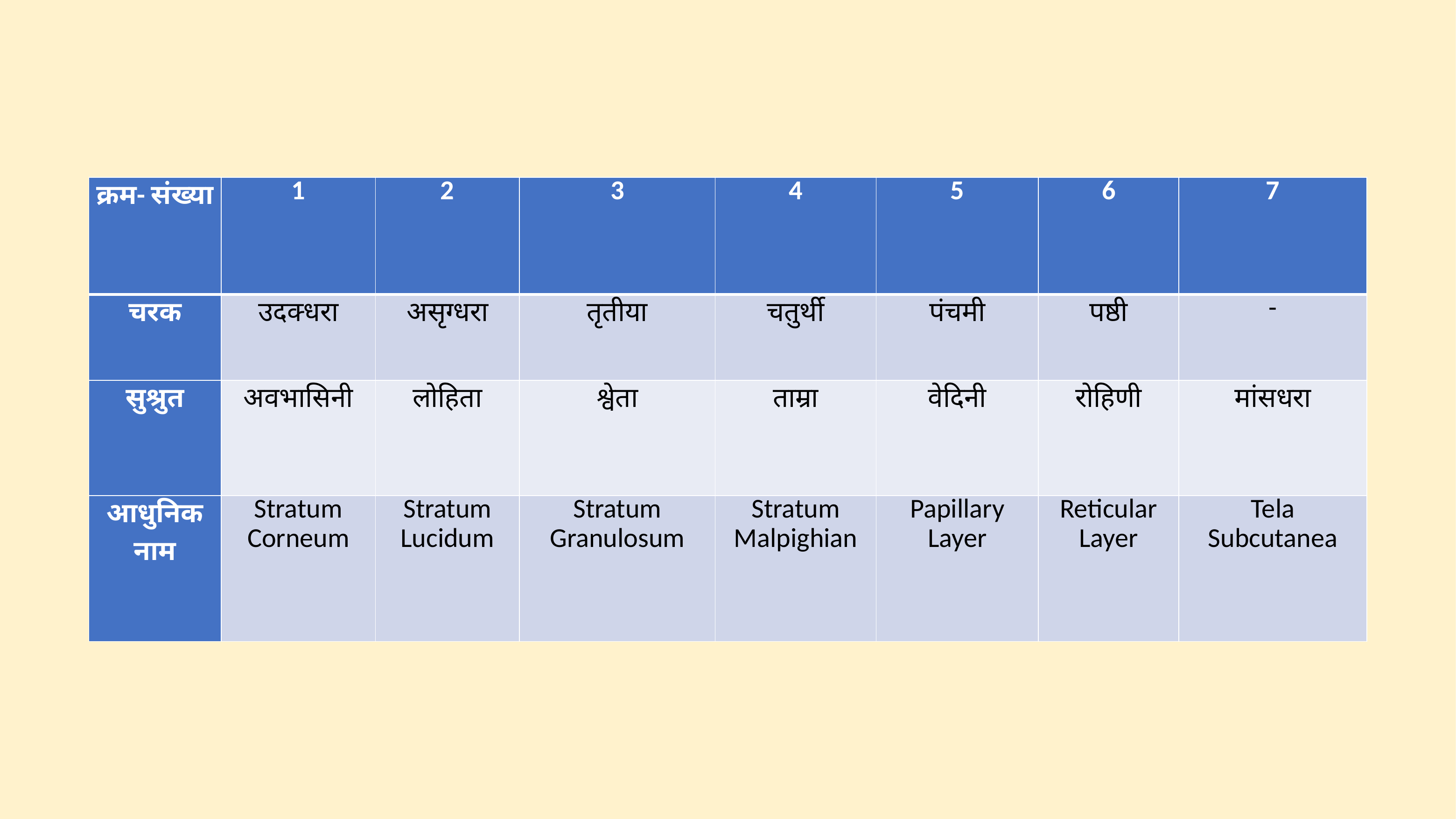

| क्रम- संख्या | 1 | 2 | 3 | 4 | 5 | 6 | 7 |
| --- | --- | --- | --- | --- | --- | --- | --- |
| चरक | उदक्धरा | असृग्धरा | तृतीया | चतुर्थी | पंचमी | पष्ठी | - |
| सुश्रुत | अवभासिनी | लोहिता | श्वेता | ताम्रा | वेदिनी | रोहिणी | मांसधरा |
| आधुनिक नाम | Stratum Corneum | Stratum Lucidum | Stratum Granulosum | Stratum Malpighian | Papillary Layer | Reticular Layer | Tela Subcutanea |